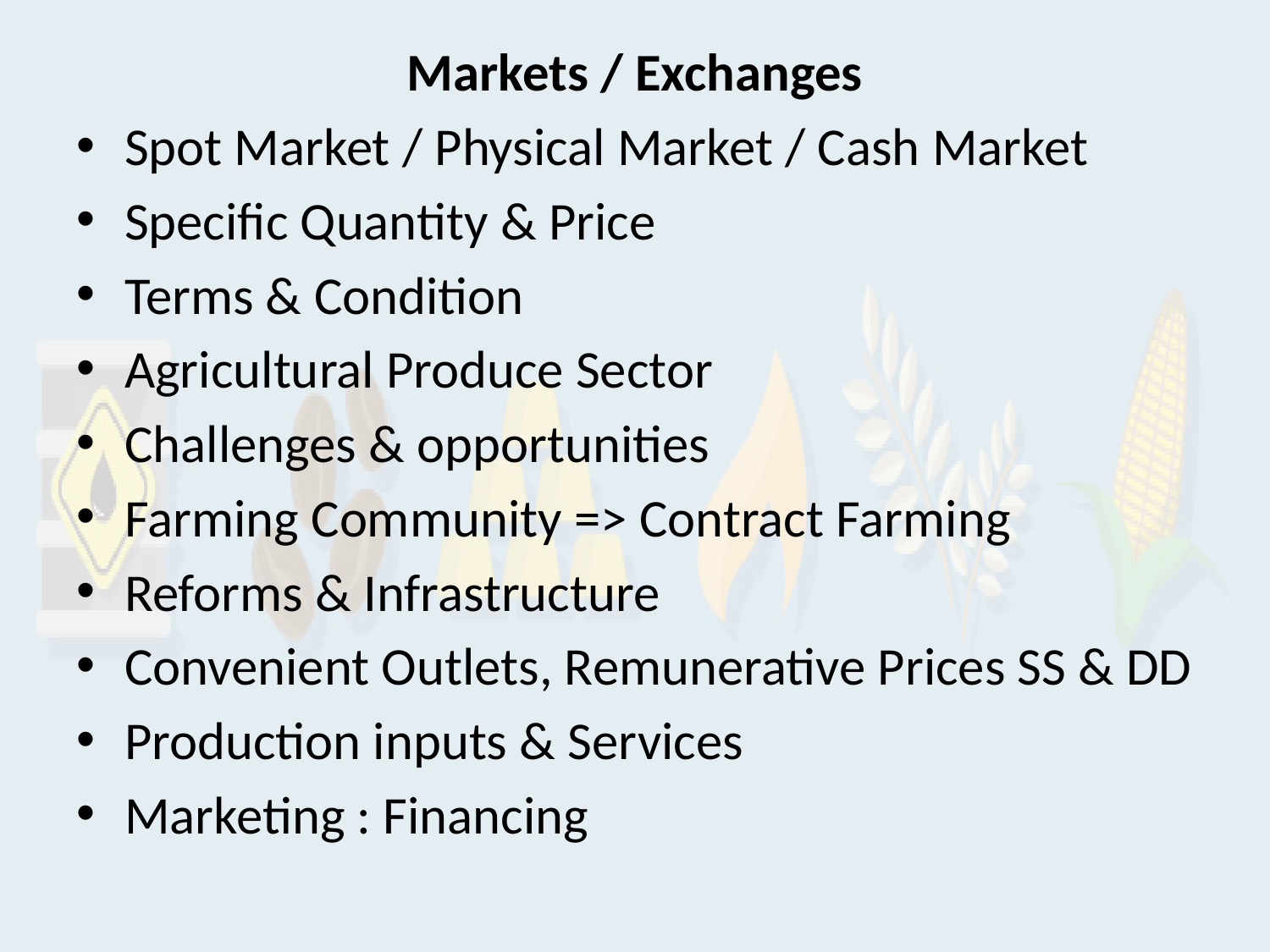

Markets / Exchanges
Spot Market / Physical Market / Cash Market
Specific Quantity & Price
Terms & Condition
Agricultural Produce Sector
Challenges & opportunities
Farming Community => Contract Farming
Reforms & Infrastructure
Convenient Outlets, Remunerative Prices SS & DD
Production inputs & Services
Marketing : Financing

#